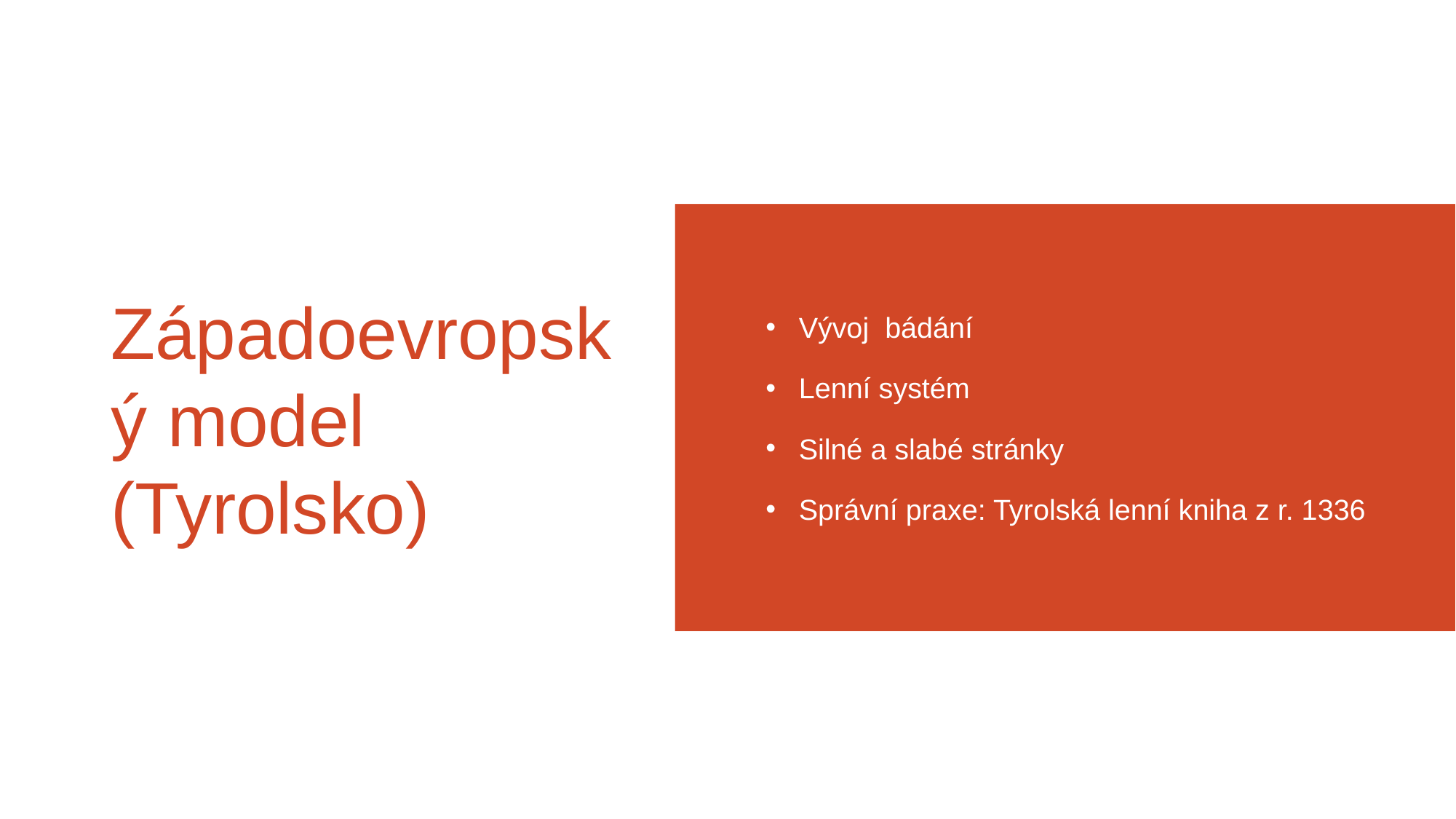

Vývoj  bádání
Lenní systém
Silné a slabé stránky
Správní praxe: Tyrolská lenní kniha z r. 1336

# Západoevropský model (Tyrolsko)